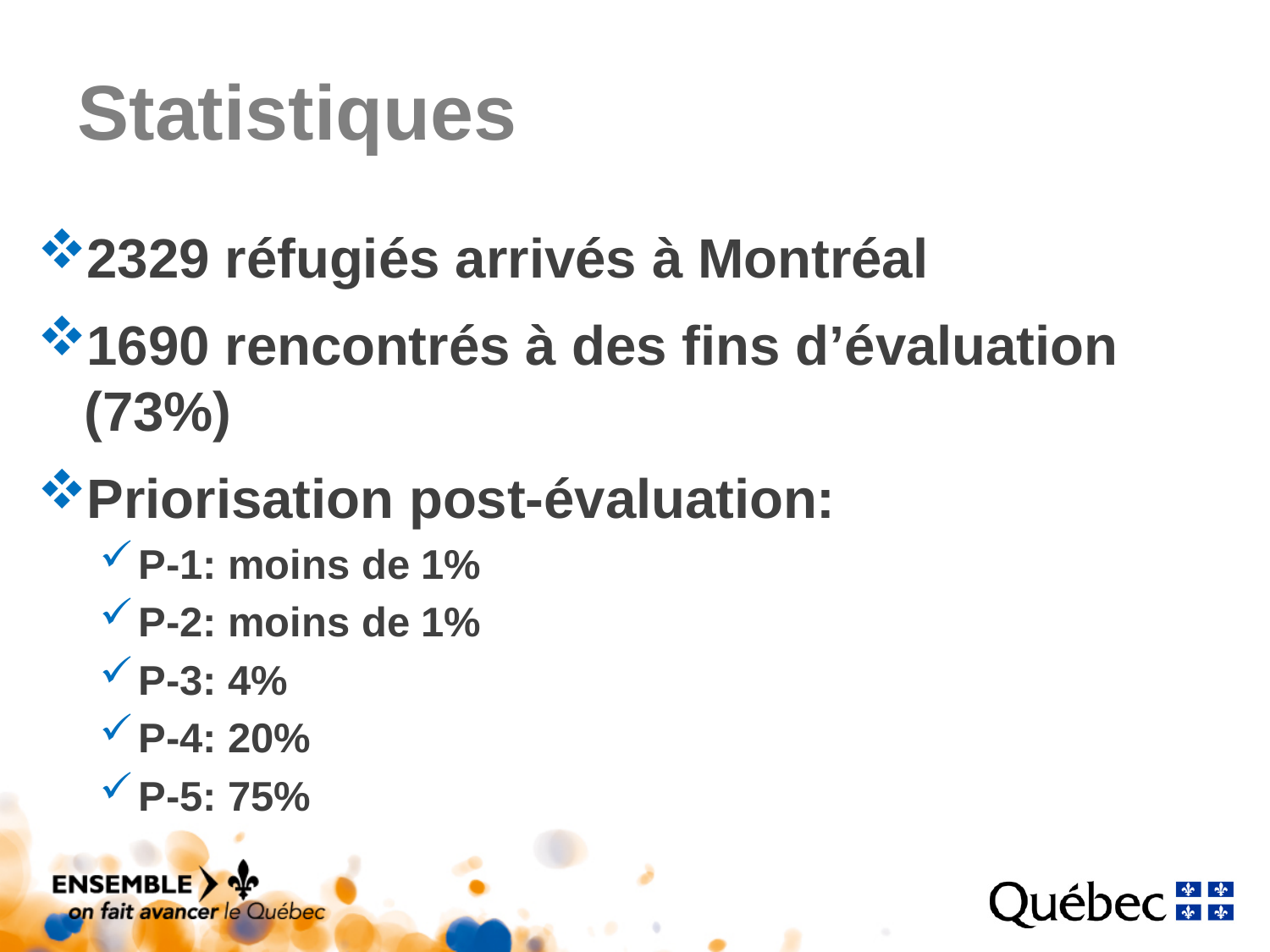

# Statistiques
2329 réfugiés arrivés à Montréal
1690 rencontrés à des fins d’évaluation (73%)
Priorisation post-évaluation:
P-1: moins de 1%
P-2: moins de 1%
P-3: 4%
P-4: 20%
P-5: 75%